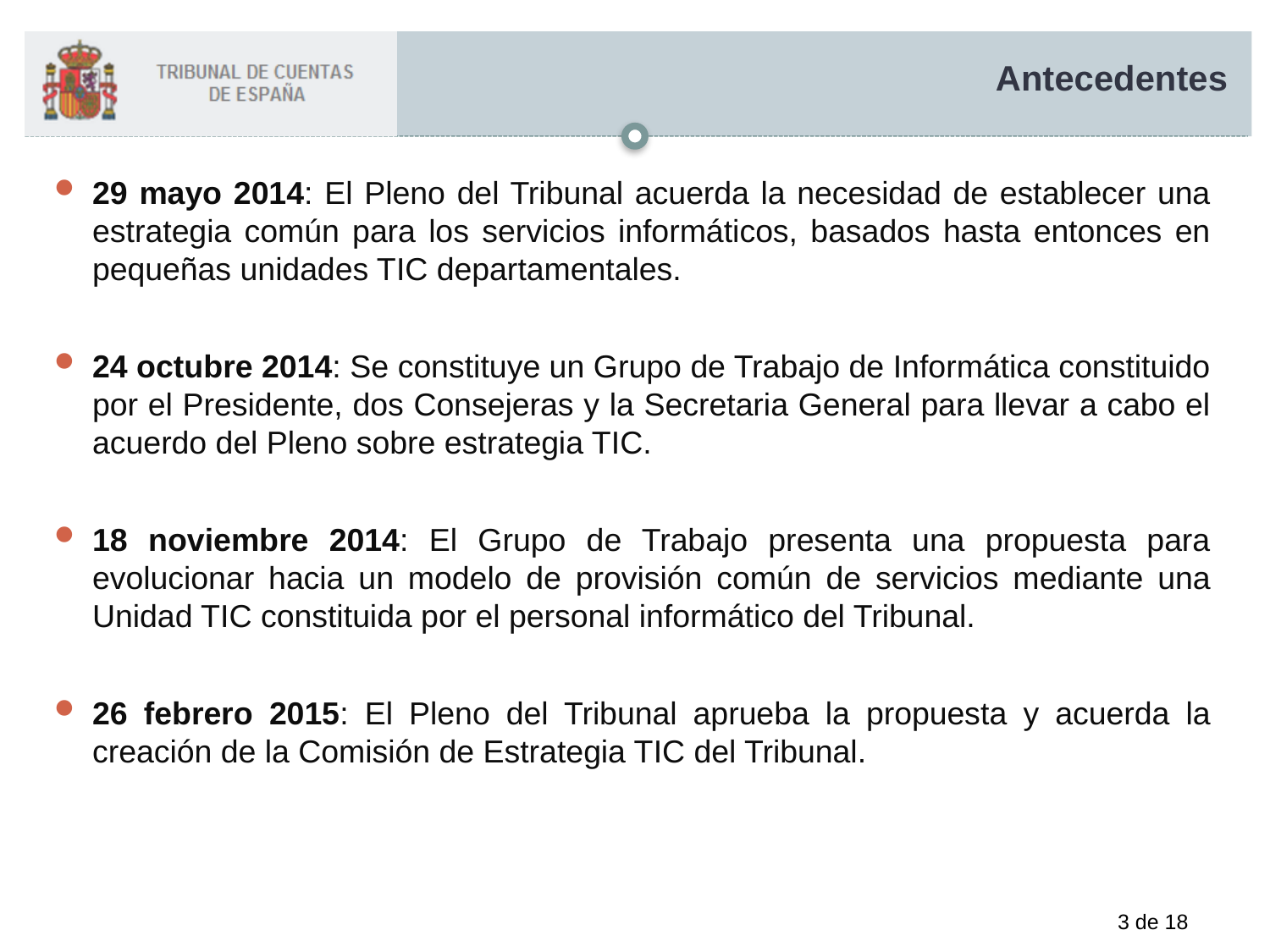

# Antecedentes
29 mayo 2014: El Pleno del Tribunal acuerda la necesidad de establecer una estrategia común para los servicios informáticos, basados hasta entonces en pequeñas unidades TIC departamentales.
24 octubre 2014: Se constituye un Grupo de Trabajo de Informática constituido por el Presidente, dos Consejeras y la Secretaria General para llevar a cabo el acuerdo del Pleno sobre estrategia TIC.
18 noviembre 2014: El Grupo de Trabajo presenta una propuesta para evolucionar hacia un modelo de provisión común de servicios mediante una Unidad TIC constituida por el personal informático del Tribunal.
26 febrero 2015: El Pleno del Tribunal aprueba la propuesta y acuerda la creación de la Comisión de Estrategia TIC del Tribunal.